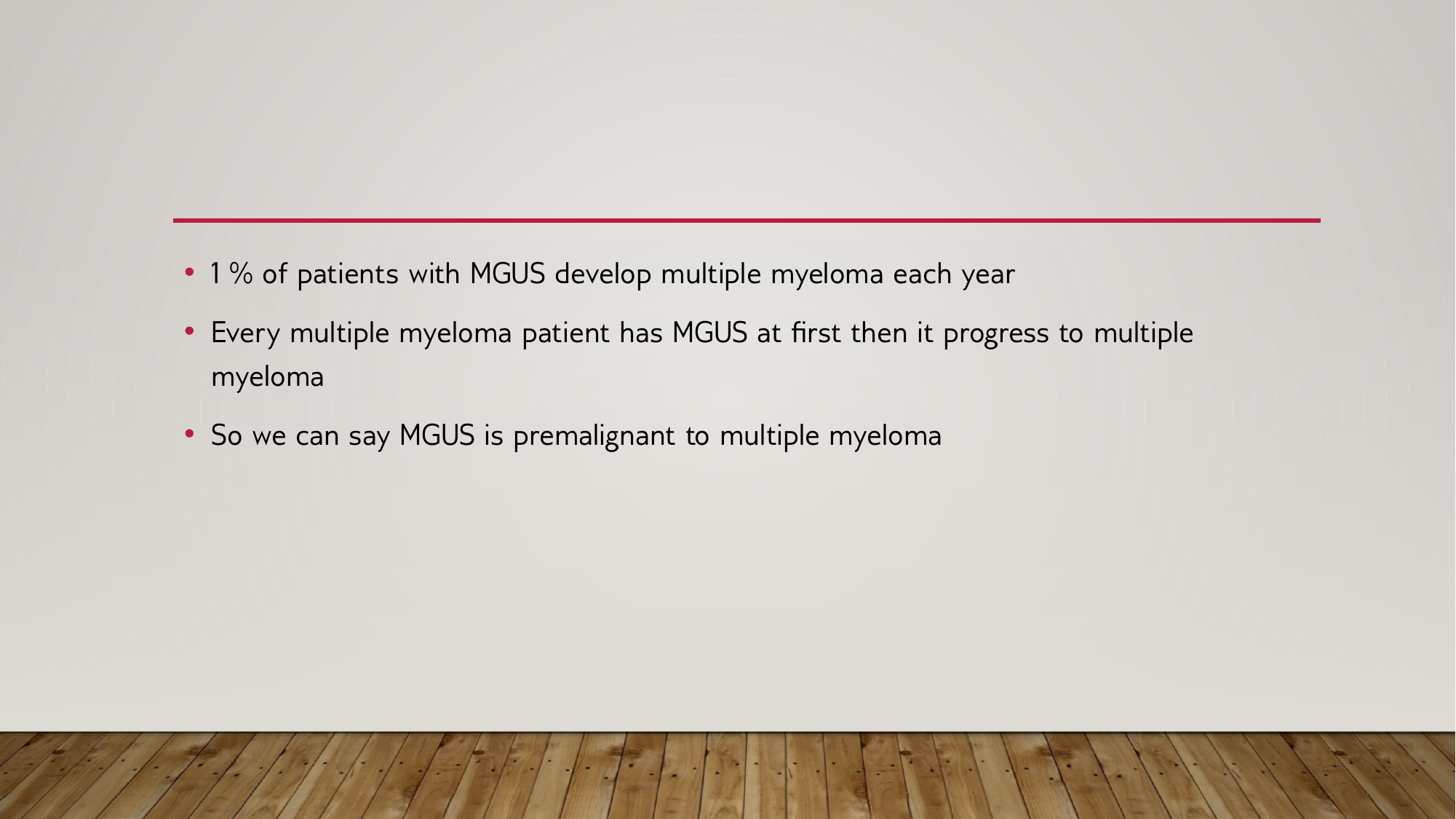

#
1 % of patients with MGUS develop multiple myeloma each year
Every multiple myeloma patient has MGUS at first then it progress to multiple myeloma
So we can say MGUS is premalignant to multiple myeloma